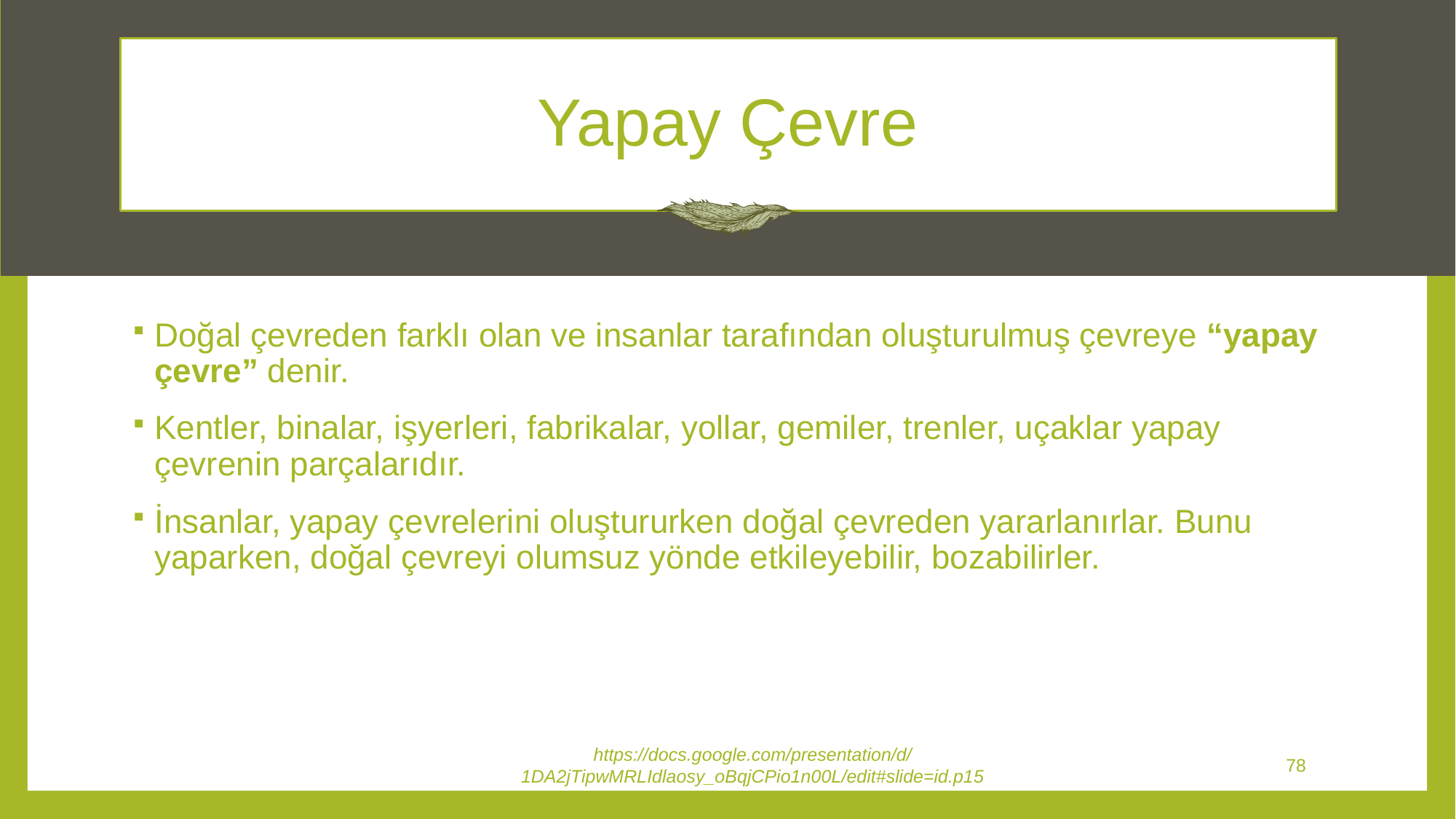

# Yapay Çevre
Doğal çevreden farklı olan ve insanlar tarafından oluşturulmuş çevreye “yapay çevre” denir.
Kentler, binalar, işyerleri, fabrikalar, yollar, gemiler, trenler, uçaklar yapay çevrenin parçalarıdır.
İnsanlar, yapay çevrelerini oluştururken doğal çevreden yararlanırlar. Bunu yaparken, doğal çevreyi olumsuz yönde etkileyebilir, bozabilirler.

https://docs.google.com/presentation/d/1DA2jTipwMRLIdlaosy_oBqjCPio1n00L/edit#slide=id.p15
78